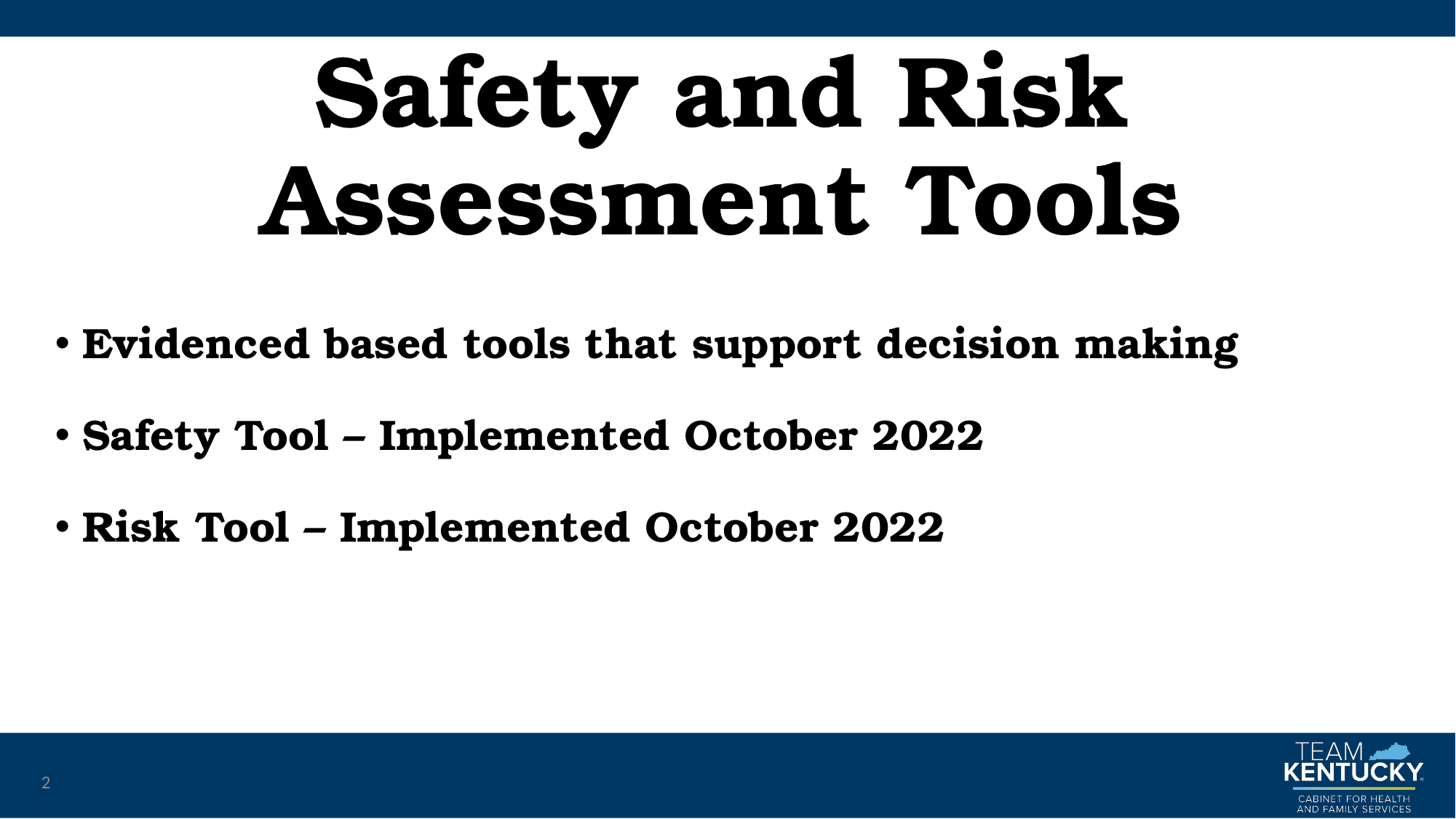

# Safety and Risk Assessment Tools
Evidenced based tools that support decision making

Safety Tool – Implemented October 2022

Risk Tool – Implemented October 2022

2